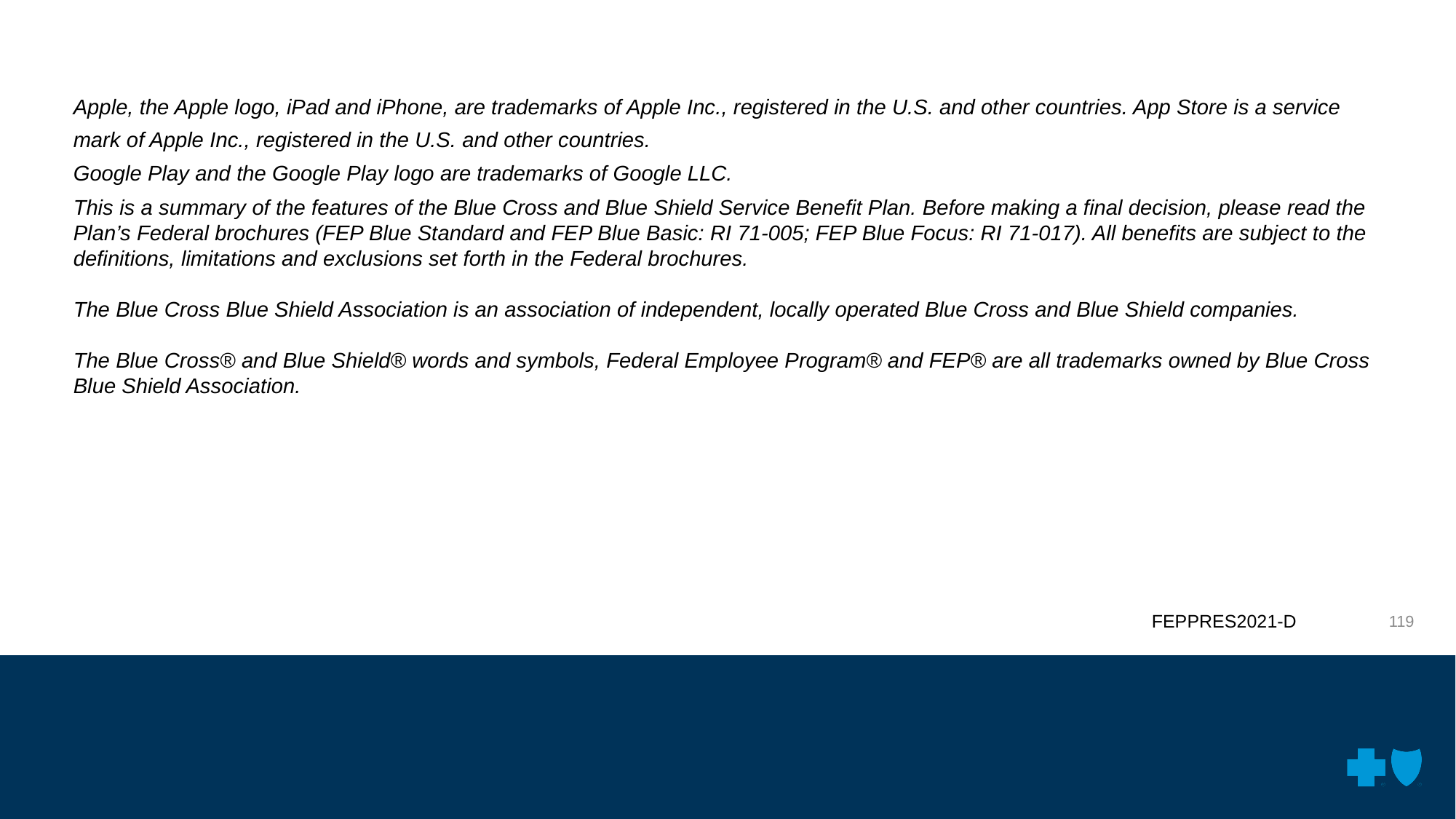

Apple, the Apple logo, iPad and iPhone, are trademarks of Apple Inc., registered in the U.S. and other countries. App Store is a service mark of Apple Inc., registered in the U.S. and other countries.
Google Play and the Google Play logo are trademarks of Google LLC.
This is a summary of the features of the Blue Cross and Blue Shield Service Benefit Plan. Before making a final decision, please read the Plan’s Federal brochures (FEP Blue Standard and FEP Blue Basic: RI 71-005; FEP Blue Focus: RI 71-017). All benefits are subject to the definitions, limitations and exclusions set forth in the Federal brochures.

The Blue Cross Blue Shield Association is an association of independent, locally operated Blue Cross and Blue Shield companies.

The Blue Cross® and Blue Shield® words and symbols, Federal Employee Program® and FEP® are all trademarks owned by Blue Cross Blue Shield Association.
119
FEPPRES2021-D